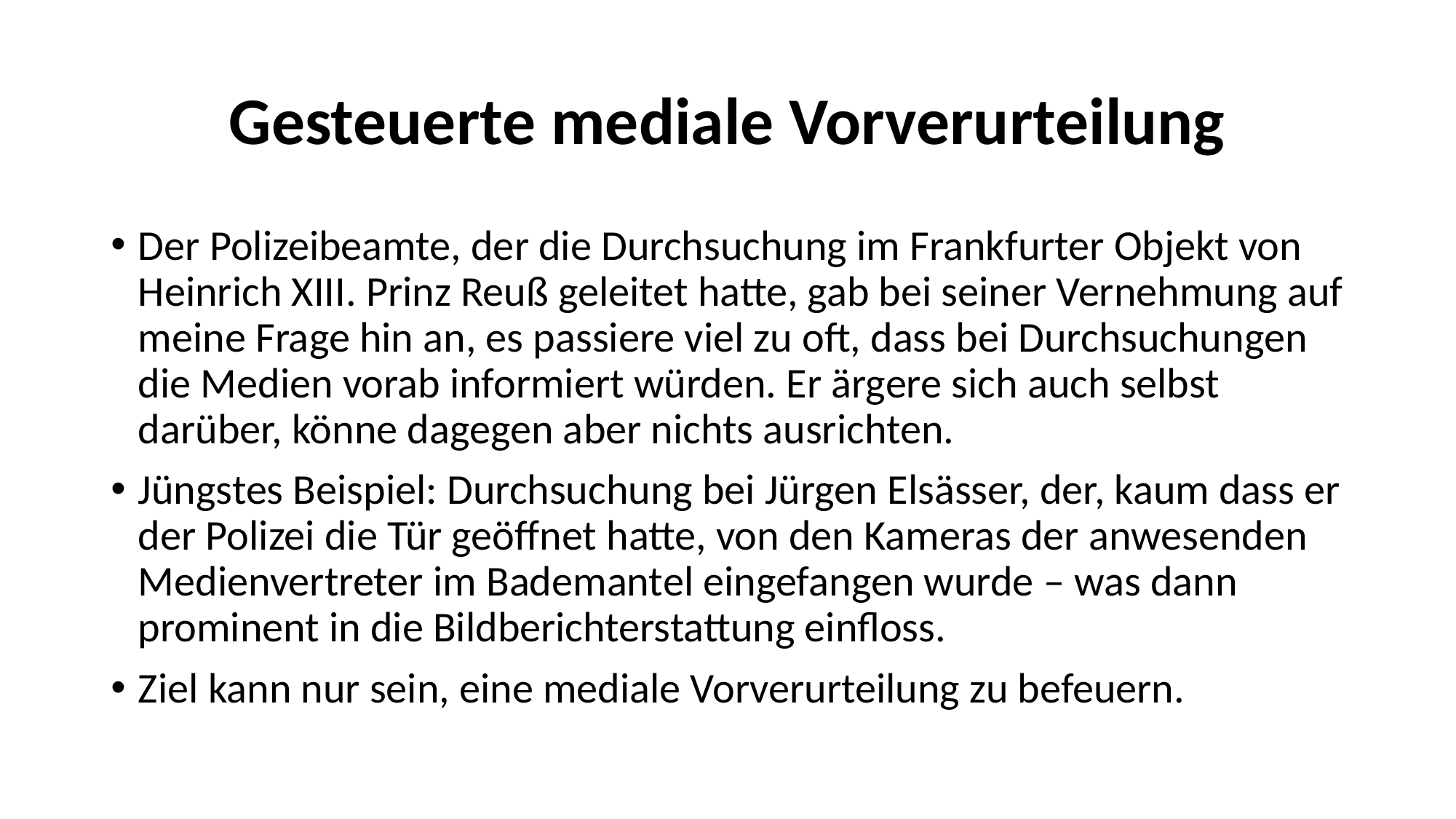

# Gesteuerte mediale Vorverurteilung
Der Polizeibeamte, der die Durchsuchung im Frankfurter Objekt von Heinrich XIII. Prinz Reuß geleitet hatte, gab bei seiner Vernehmung auf meine Frage hin an, es passiere viel zu oft, dass bei Durchsuchungen die Medien vorab informiert würden. Er ärgere sich auch selbst darüber, könne dagegen aber nichts ausrichten.
Jüngstes Beispiel: Durchsuchung bei Jürgen Elsässer, der, kaum dass er der Polizei die Tür geöffnet hatte, von den Kameras der anwesenden Medienvertreter im Bademantel eingefangen wurde – was dann prominent in die Bildberichterstattung einfloss.
Ziel kann nur sein, eine mediale Vorverurteilung zu befeuern.